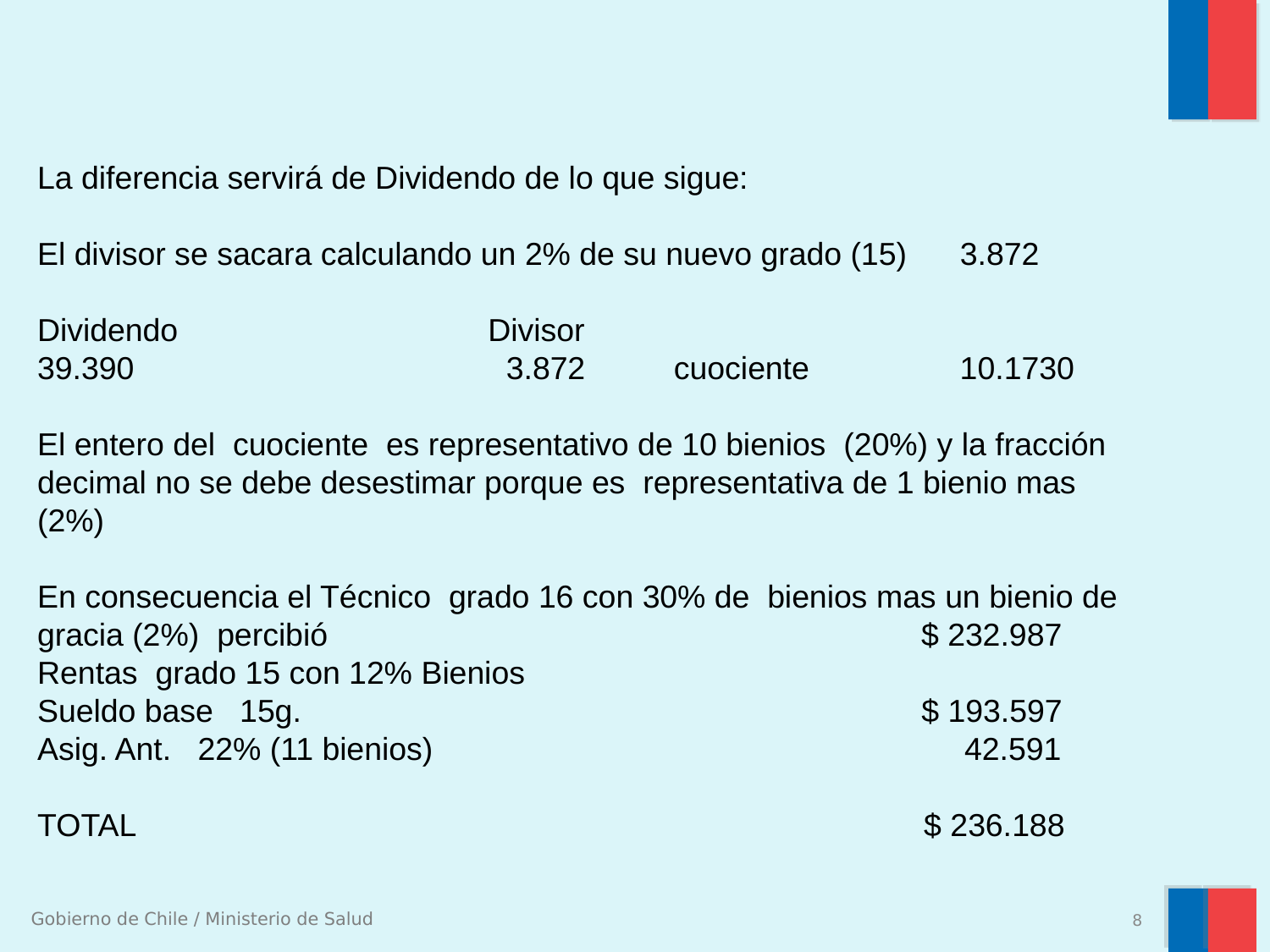

La diferencia servirá de Dividendo de lo que sigue:

El divisor se sacara calculando un 2% de su nuevo grado (15)      3.872

Dividendo                                   Divisor
39.390                                          3.872          cuociente                 10.1730

El entero del  cuociente  es representativo de 10 bienios  (20%) y la fracción decimal no se debe desestimar porque es  representativa de 1 bienio mas  (2%)

En consecuencia el Técnico  grado 16 con 30% de  bienios mas un bienio de gracia (2%)  percibió                                                                   $ 232.987
Rentas  grado 15 con 12% Bienios
Sueldo base   15g.                                                                      $ 193.597
Asig. Ant.   22% (11 bienios)                                                            42.591

TOTAL                                                                                         $ 236.188
8